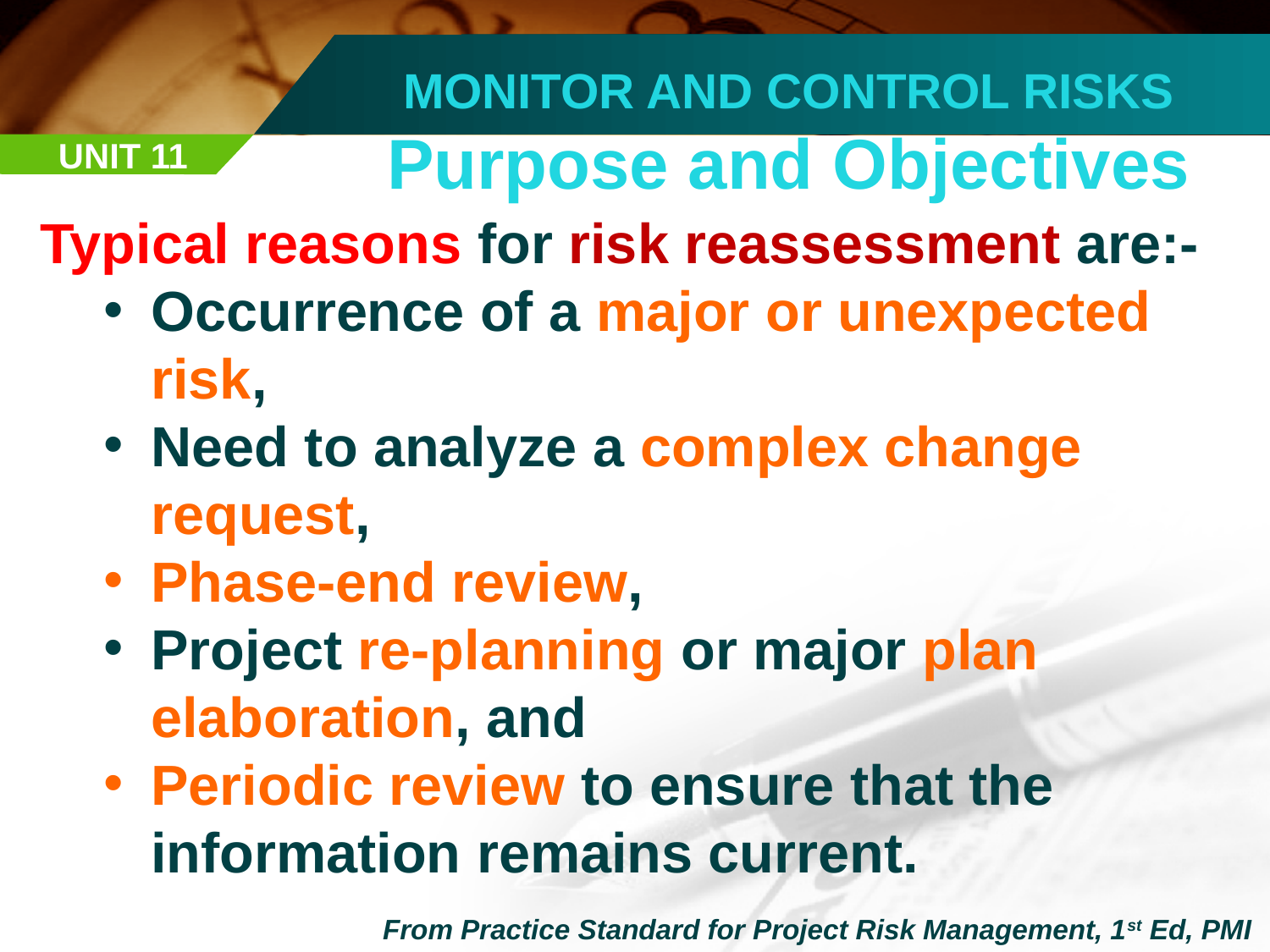

MONITOR AND CONTROL RISKS
Purpose and Objectives
UNIT 11
Typical reasons for risk reassessment are:-
Occurrence of a major or unexpected risk,
Need to analyze a complex change request,
Phase-end review,
Project re-planning or major plan elaboration, and
Periodic review to ensure that the information remains current.
From Practice Standard for Project Risk Management, 1st Ed, PMI